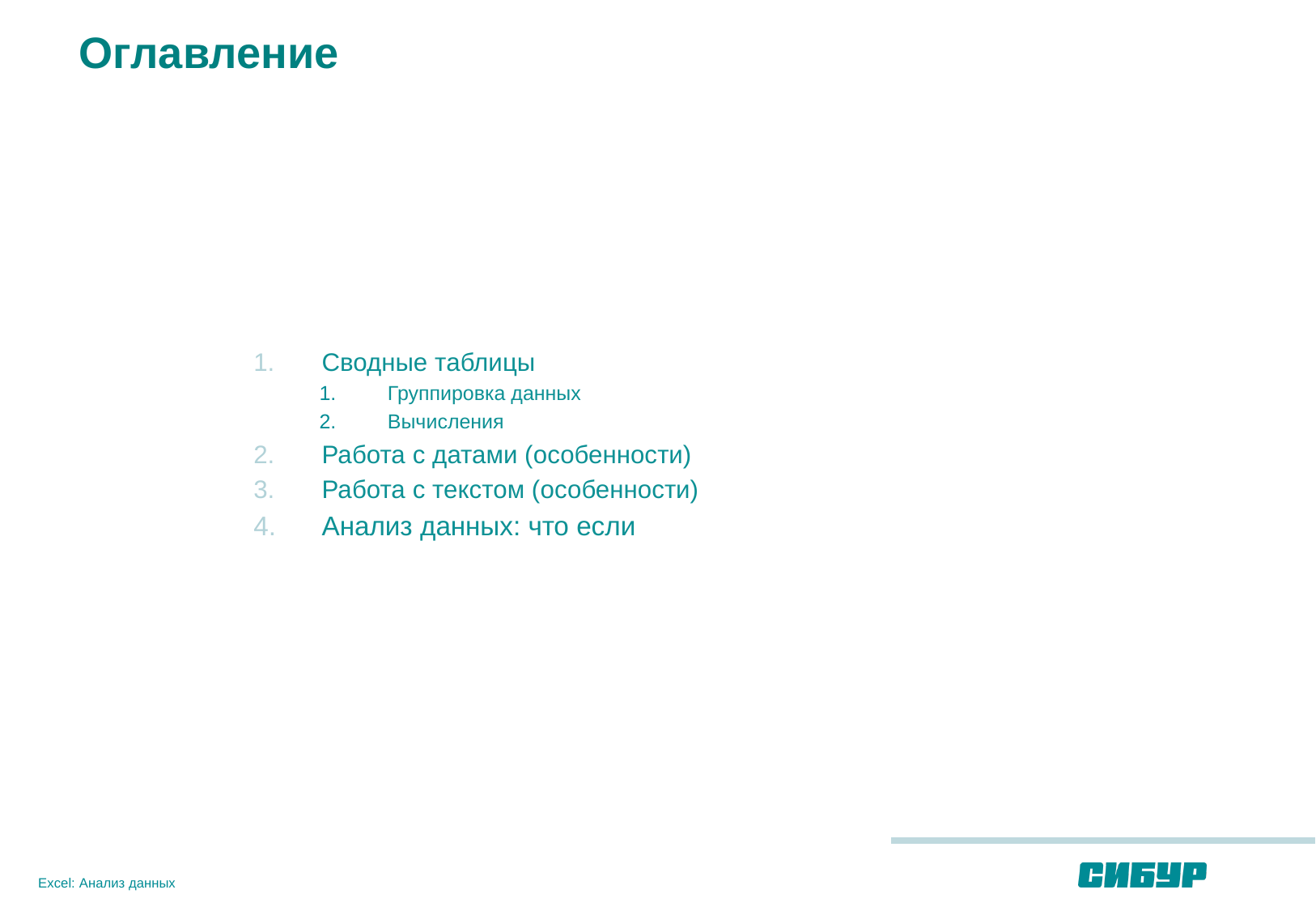

Оглавление

Сводные таблицы
Группировка данных
Вычисления
Работа с датами (особенности)
Работа с текстом (особенности)
Анализ данных: что если

Excel: Анализ данных